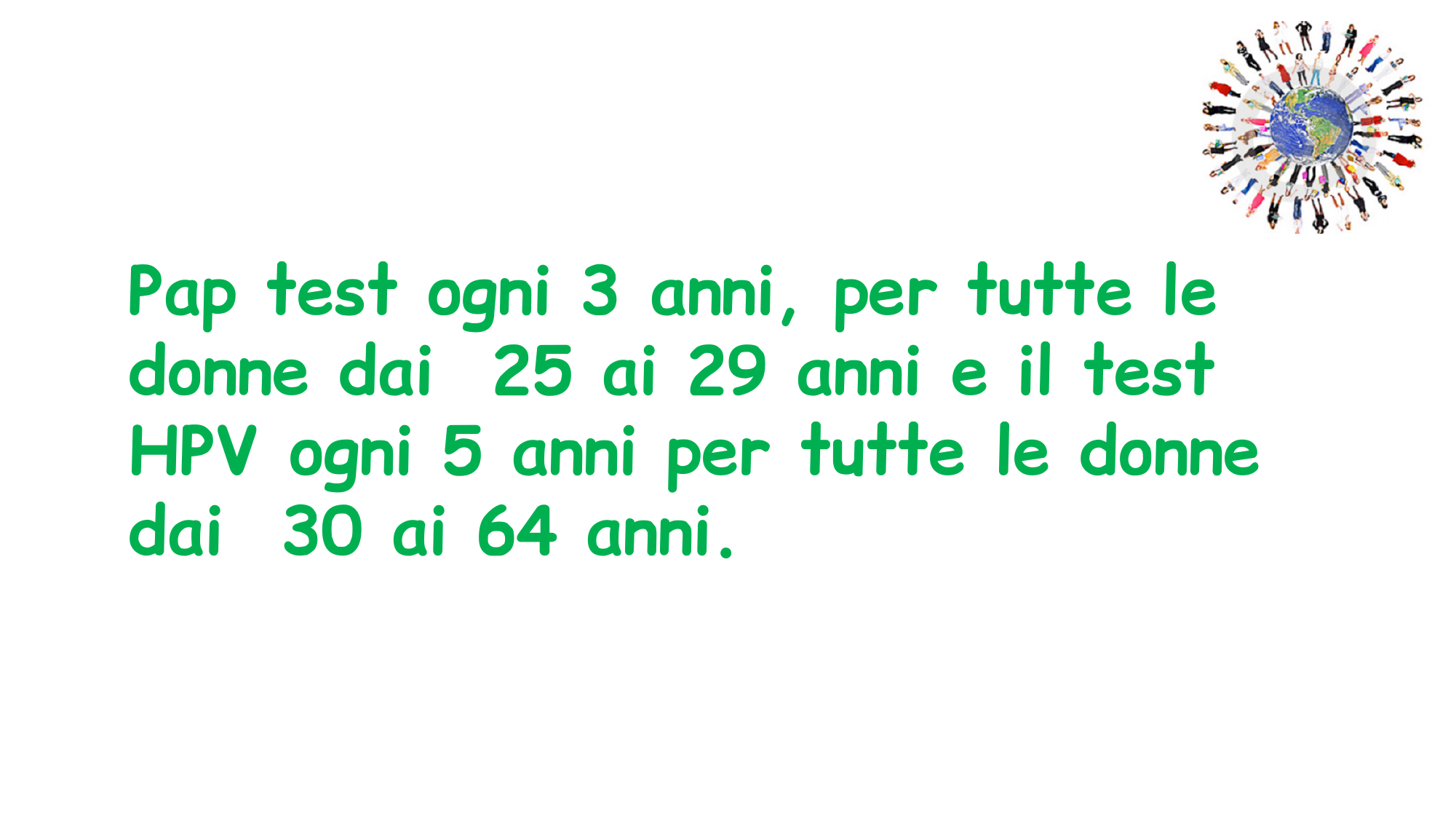

Pap test ogni 3 anni, per tutte le donne dai  25 ai 29 anni e il test HPV ogni 5 anni per tutte le donne dai  30 ai 64 anni.